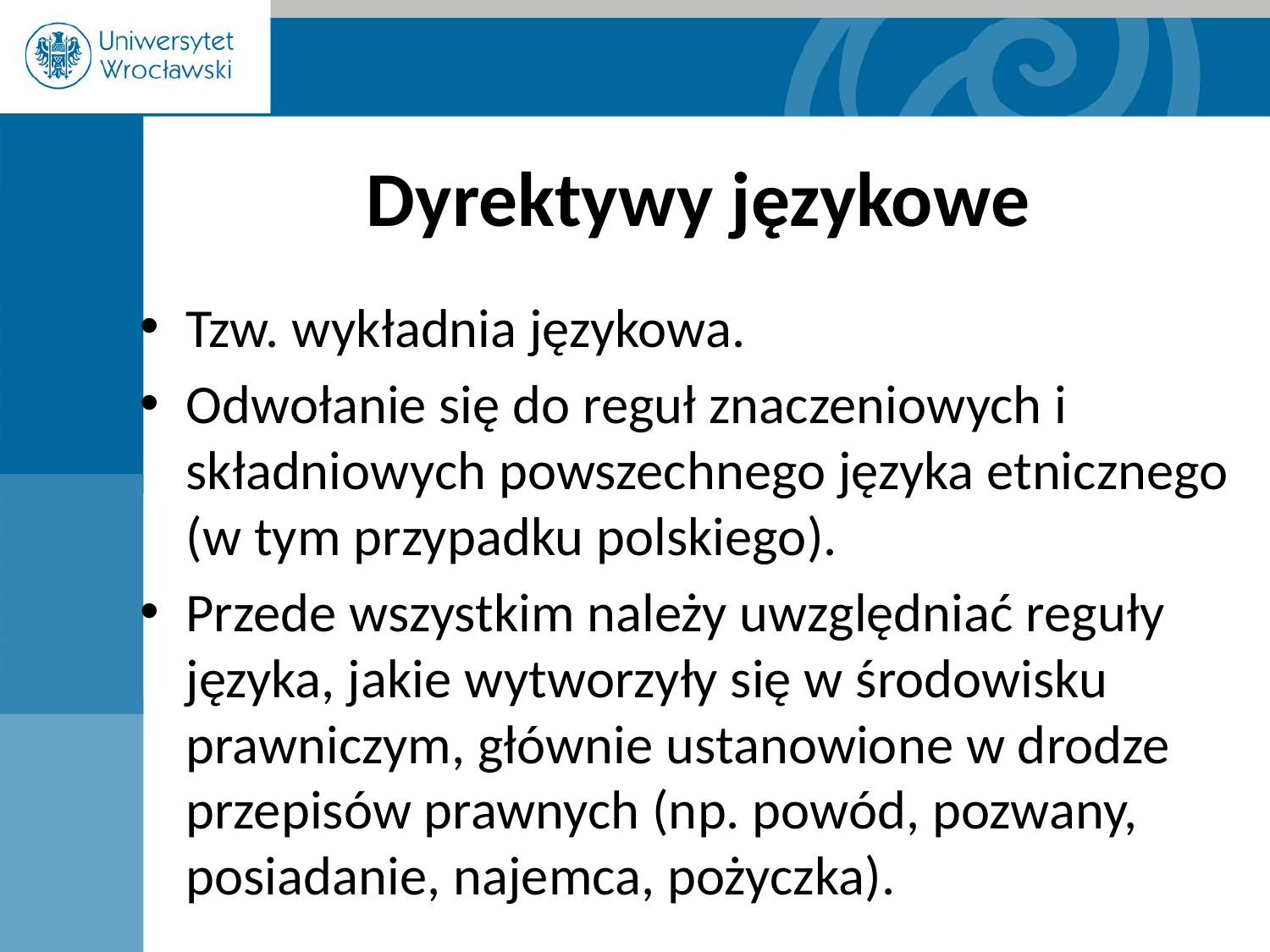

# Dyrektywy językowe
Tzw. wykładnia językowa.
Odwołanie się do reguł znaczeniowych i składniowych powszechnego języka etnicznego (w tym przypadku polskiego).
Przede wszystkim należy uwzględniać reguły języka, jakie wytworzyły się w środowisku prawniczym, głównie ustanowione w drodze przepisów prawnych (np. powód, pozwany, posiadanie, najemca, pożyczka).